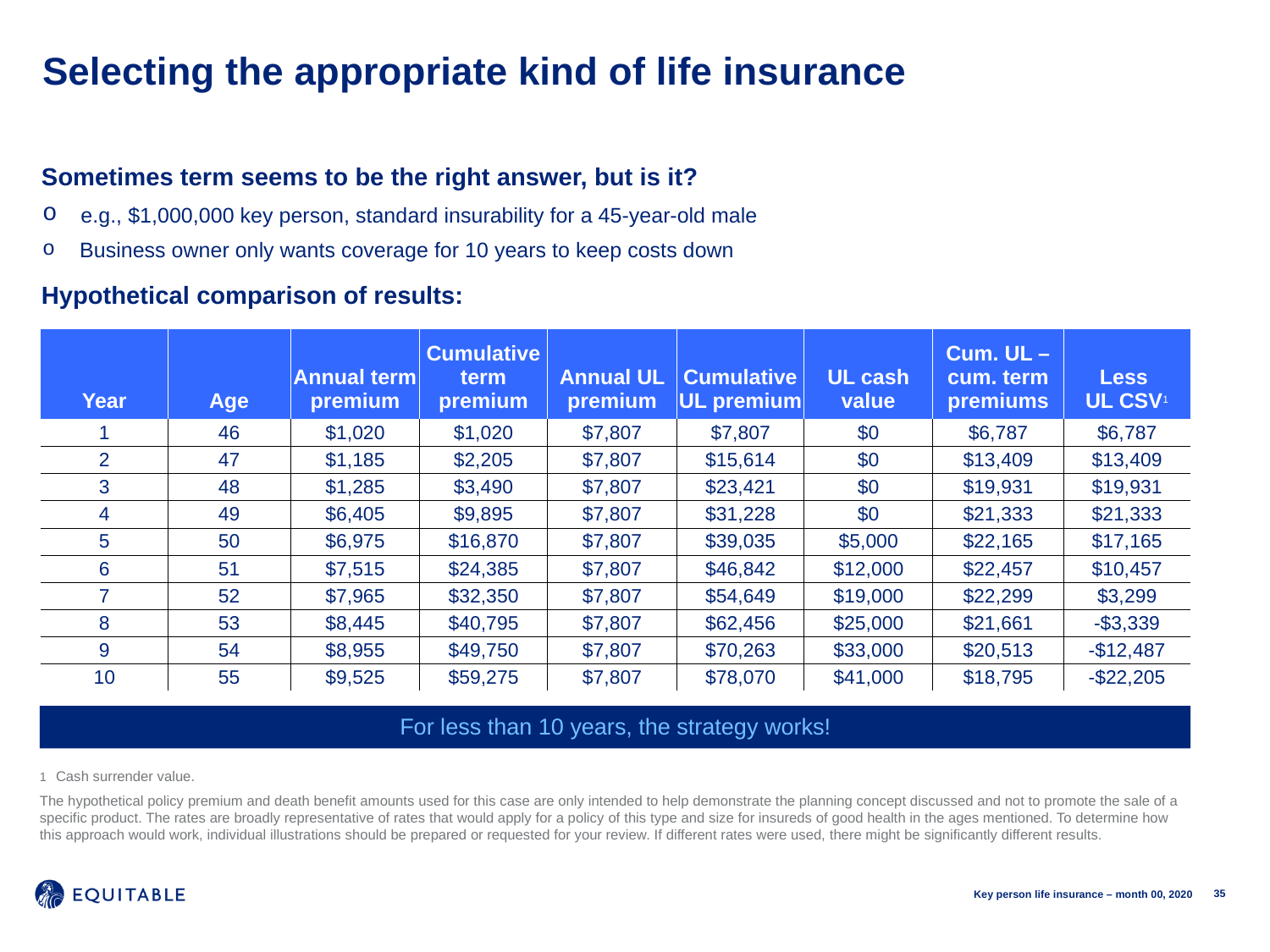

Selecting the appropriate kind of life insurance
Sometimes term seems to be the right answer, but is it?
 e.g., $1,000,000 key person, standard insurability for a 45-year-old male
 Business owner only wants coverage for 10 years to keep costs down
Hypothetical comparison of results:
| Year | Age | Annual term premium | Cumulative term premium | Annual UL premium | Cumulative UL premium | UL cash value | Cum. UL – cum. term premiums | Less UL CSV1 |
| --- | --- | --- | --- | --- | --- | --- | --- | --- |
| 1 | 46 | $1,020 | $1,020 | $7,807 | $7,807 | $0 | $6,787 | $6,787 |
| 2 | 47 | $1,185 | $2,205 | $7,807 | $15,614 | $0 | $13,409 | $13,409 |
| 3 | 48 | $1,285 | $3,490 | $7,807 | $23,421 | $0 | $19,931 | $19,931 |
| 4 | 49 | $6,405 | $9,895 | $7,807 | $31,228 | $0 | $21,333 | $21,333 |
| 5 | 50 | $6,975 | $16,870 | $7,807 | $39,035 | $5,000 | $22,165 | $17,165 |
| 6 | 51 | $7,515 | $24,385 | $7,807 | $46,842 | $12,000 | $22,457 | $10,457 |
| 7 | 52 | $7,965 | $32,350 | $7,807 | $54,649 | $19,000 | $22,299 | $3,299 |
| 8 | 53 | $8,445 | $40,795 | $7,807 | $62,456 | $25,000 | $21,661 | -$3,339 |
| 9 | 54 | $8,955 | $49,750 | $7,807 | $70,263 | $33,000 | $20,513 | -$12,487 |
| 10 | 55 | $9,525 | $59,275 | $7,807 | $78,070 | $41,000 | $18,795 | -$22,205 |
For less than 10 years, the strategy works!
1 	Cash surrender value.
The hypothetical policy premium and death benefit amounts used for this case are only intended to help demonstrate the planning concept discussed and not to promote the sale of a specific product. The rates are broadly representative of rates that would apply for a policy of this type and size for insureds of good health in the ages mentioned. To determine how this approach would work, individual illustrations should be prepared or requested for your review. If different rates were used, there might be significantly different results.
35
Key person life insurance – month 00, 2020